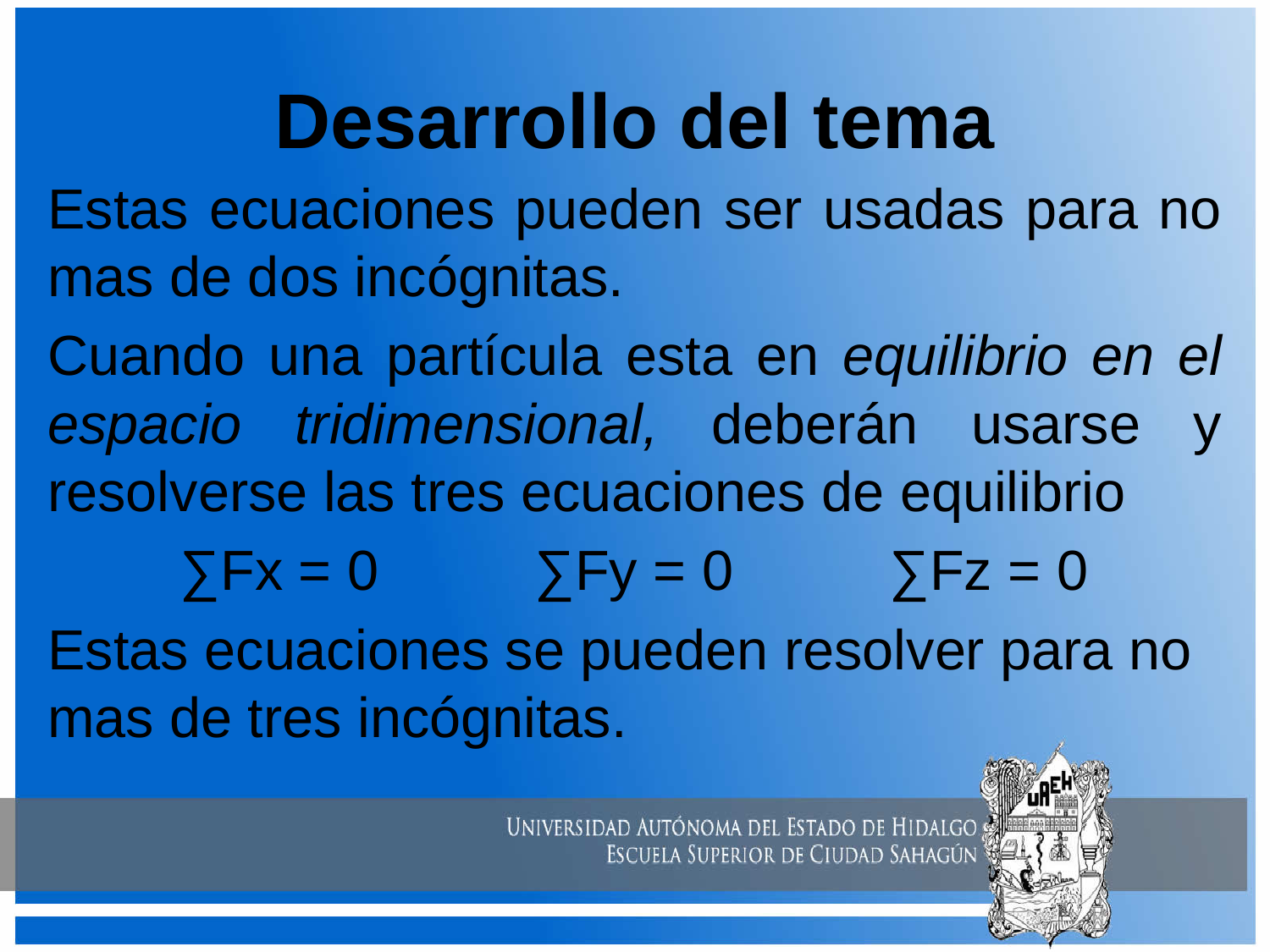

# Desarrollo del tema
Estas ecuaciones pueden ser usadas para no mas de dos incógnitas.
Cuando una partícula esta en equilibrio en el espacio tridimensional, deberán usarse y resolverse las tres ecuaciones de equilibrio
∑Fx = 0          ∑Fy = 0          ∑Fz = 0
Estas ecuaciones se pueden resolver para no mas de tres incógnitas.